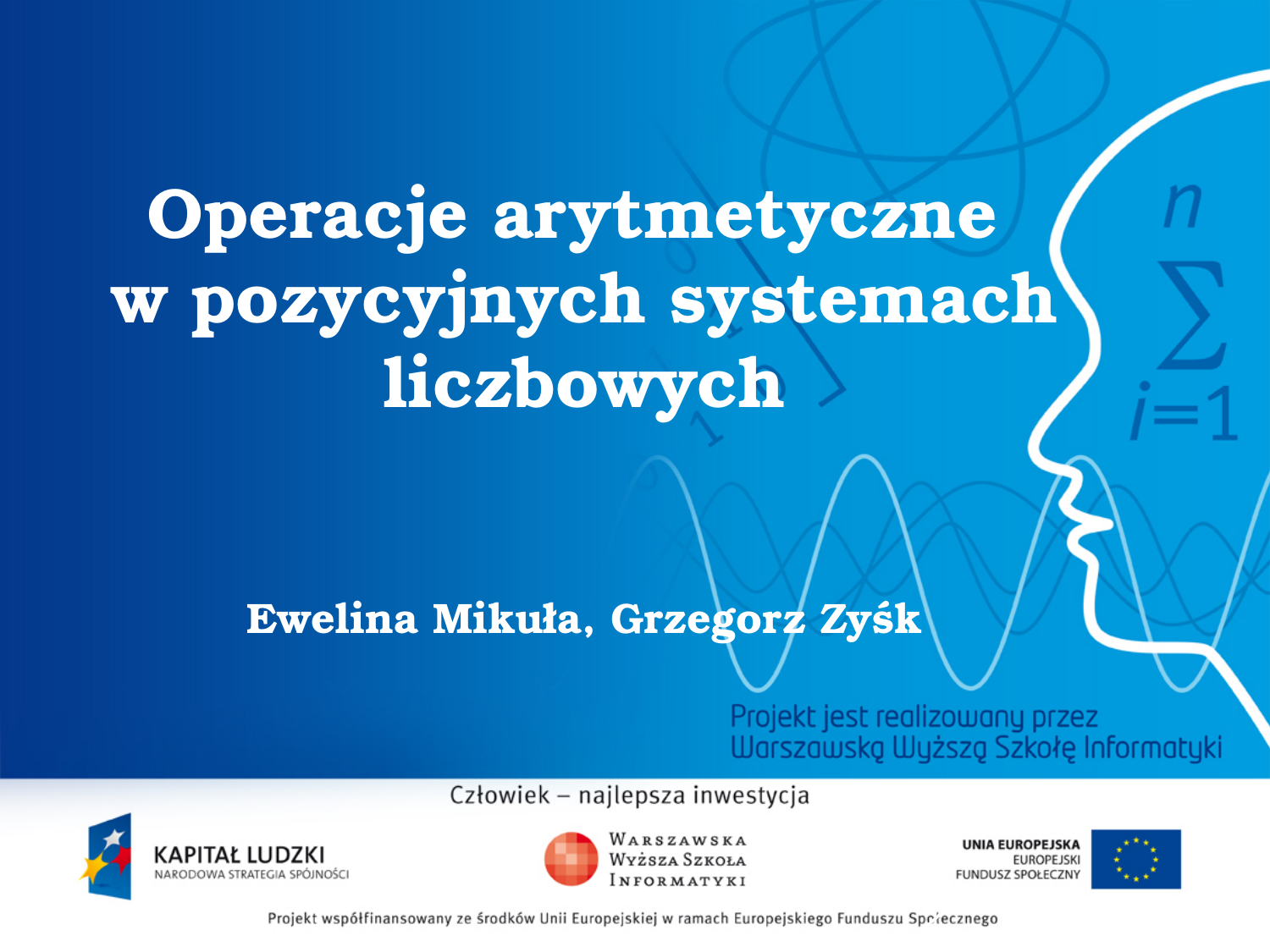

# Operacje arytmetyczne w pozycyjnych systemach liczbowych Ewelina Mikuła, Grzegorz Zyśk
2